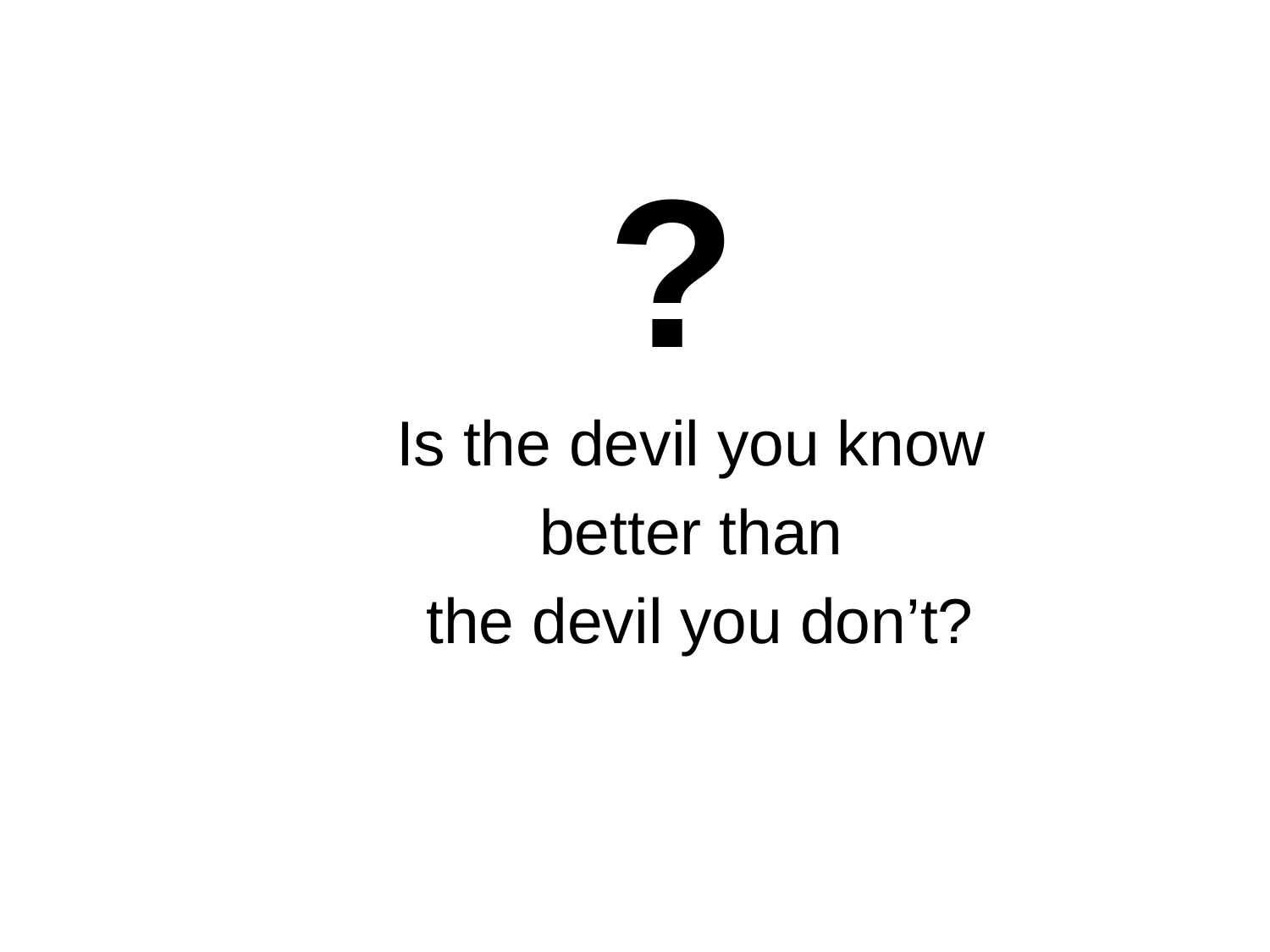

?
Is the devil you know
better than
the devil you don’t?